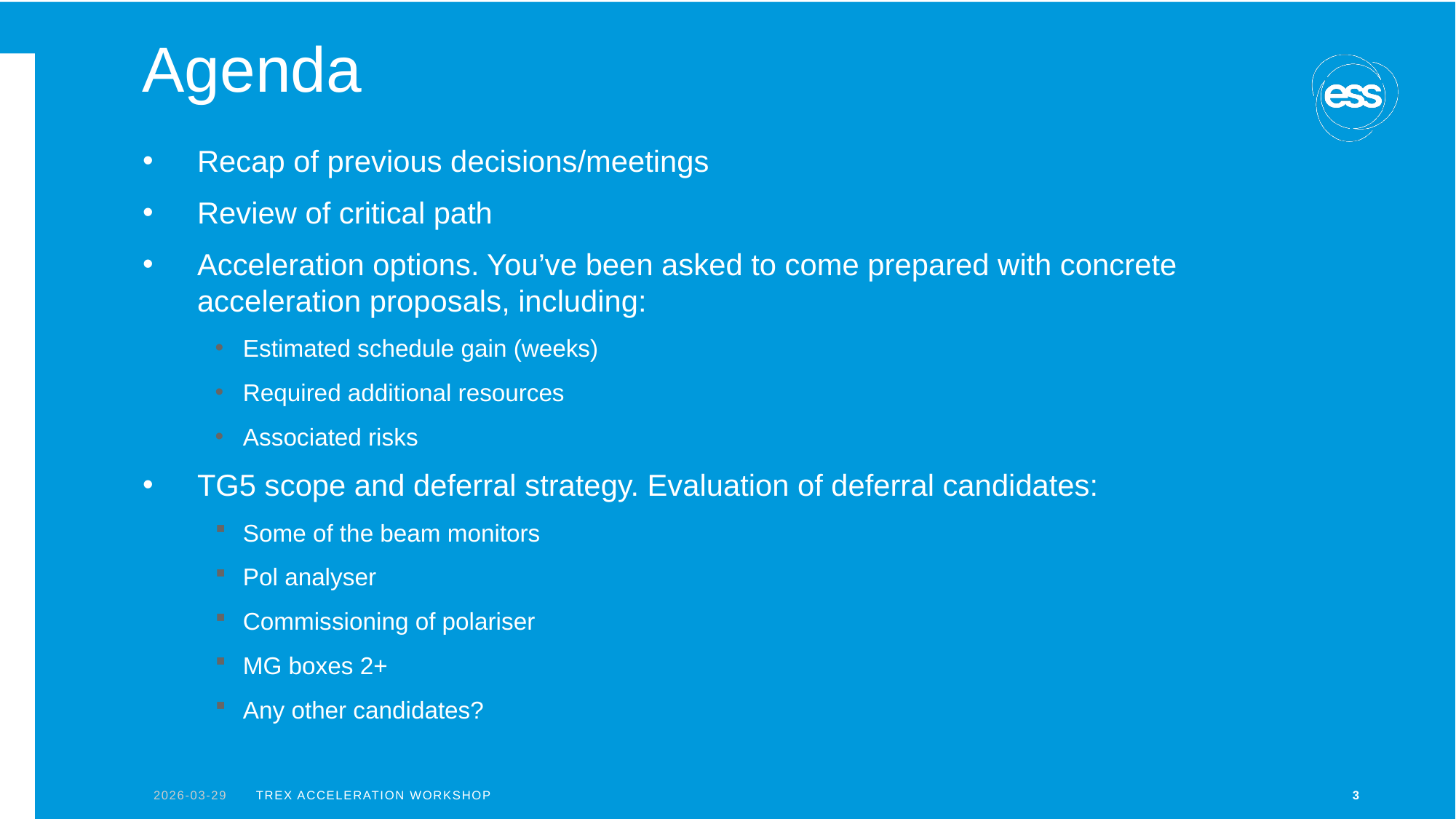

# Agenda
Recap of previous decisions/meetings
Review of critical path
Acceleration options. You’ve been asked to come prepared with concrete acceleration proposals, including:
Estimated schedule gain (weeks)
Required additional resources
Associated risks
TG5 scope and deferral strategy. Evaluation of deferral candidates:
Some of the beam monitors
Pol analyser
Commissioning of polariser
MG boxes 2+
Any other candidates?

2026-03-29
TREX ACCELERATION WORKSHOP
3